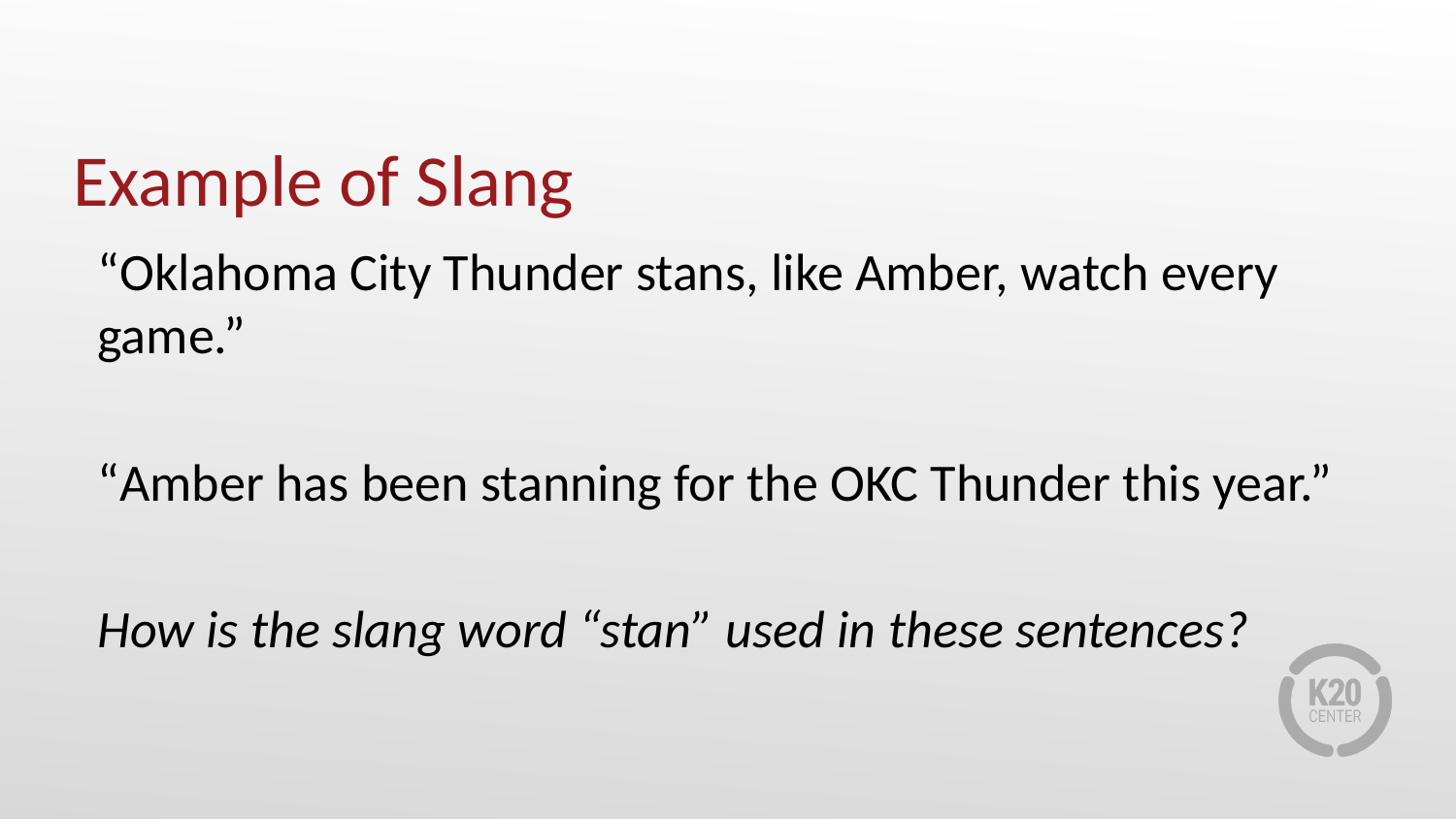

# Example of Slang
“Oklahoma City Thunder stans, like Amber, watch every game.”

“Amber has been stanning for the OKC Thunder this year.”

How is the slang word “stan” used in these sentences?